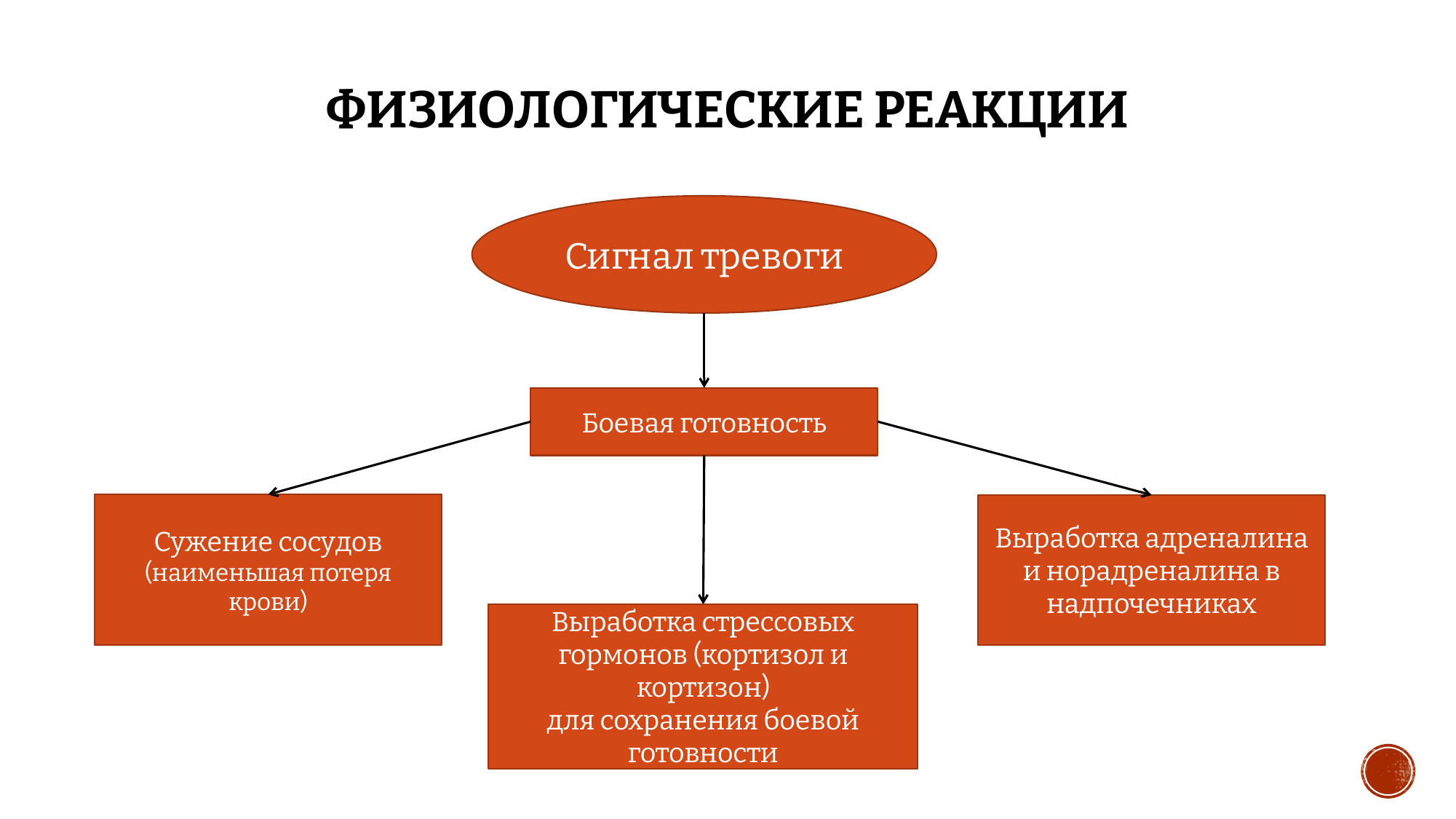

# Физиологические реакции
Сигнал тревоги
Боевая готовность
Сужение сосудов
(наименьшая потеря крови)
Выработка адреналина и норадреналина в надпочечниках
Выработка стрессовых гормонов (кортизол и кортизон)
для сохранения боевой готовности